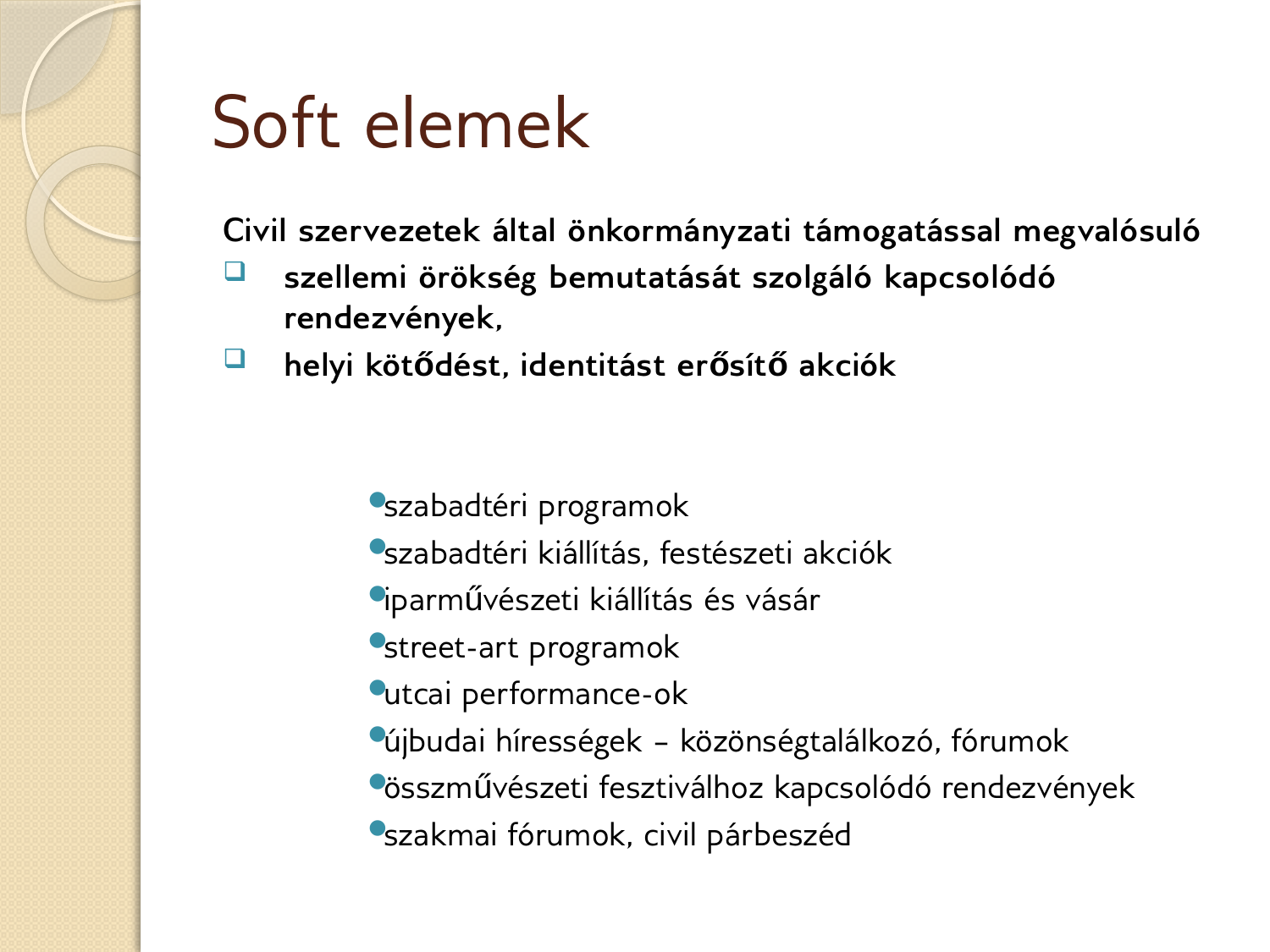

# Soft elemek
Civil szervezetek által önkormányzati támogatással megvalósuló
szellemi örökség bemutatását szolgáló kapcsolódó rendezvények,
helyi kötődést, identitást erősítő akciók

szabadtéri programok
szabadtéri kiállítás, festészeti akciók
iparművészeti kiállítás és vásár
street-art programok
utcai performance-ok
újbudai hírességek – közönségtalálkozó, fórumok
összművészeti fesztiválhoz kapcsolódó rendezvények
szakmai fórumok, civil párbeszéd